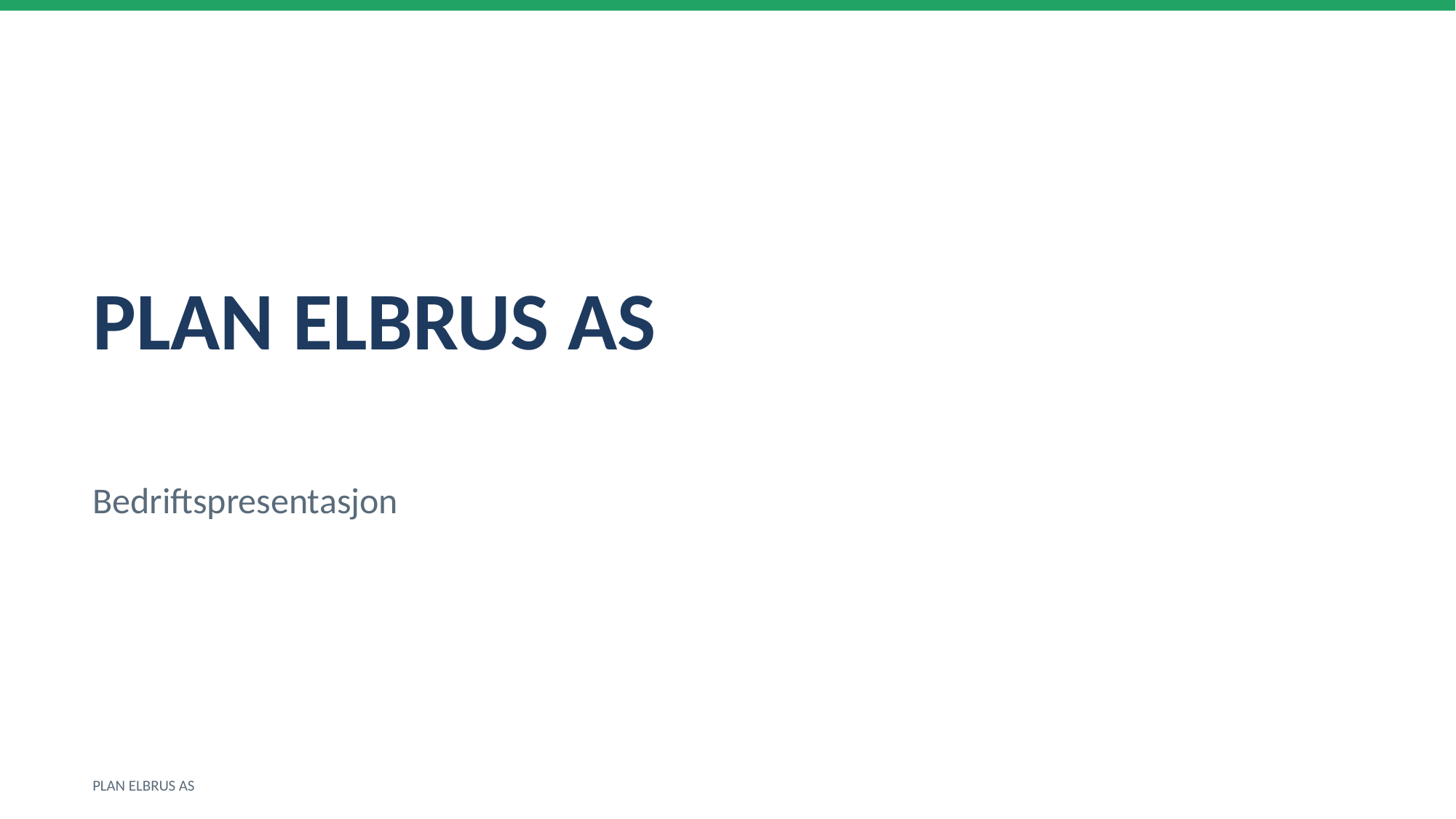

PLAN ELBRUS AS
Bedriftspresentasjon
PLAN ELBRUS AS